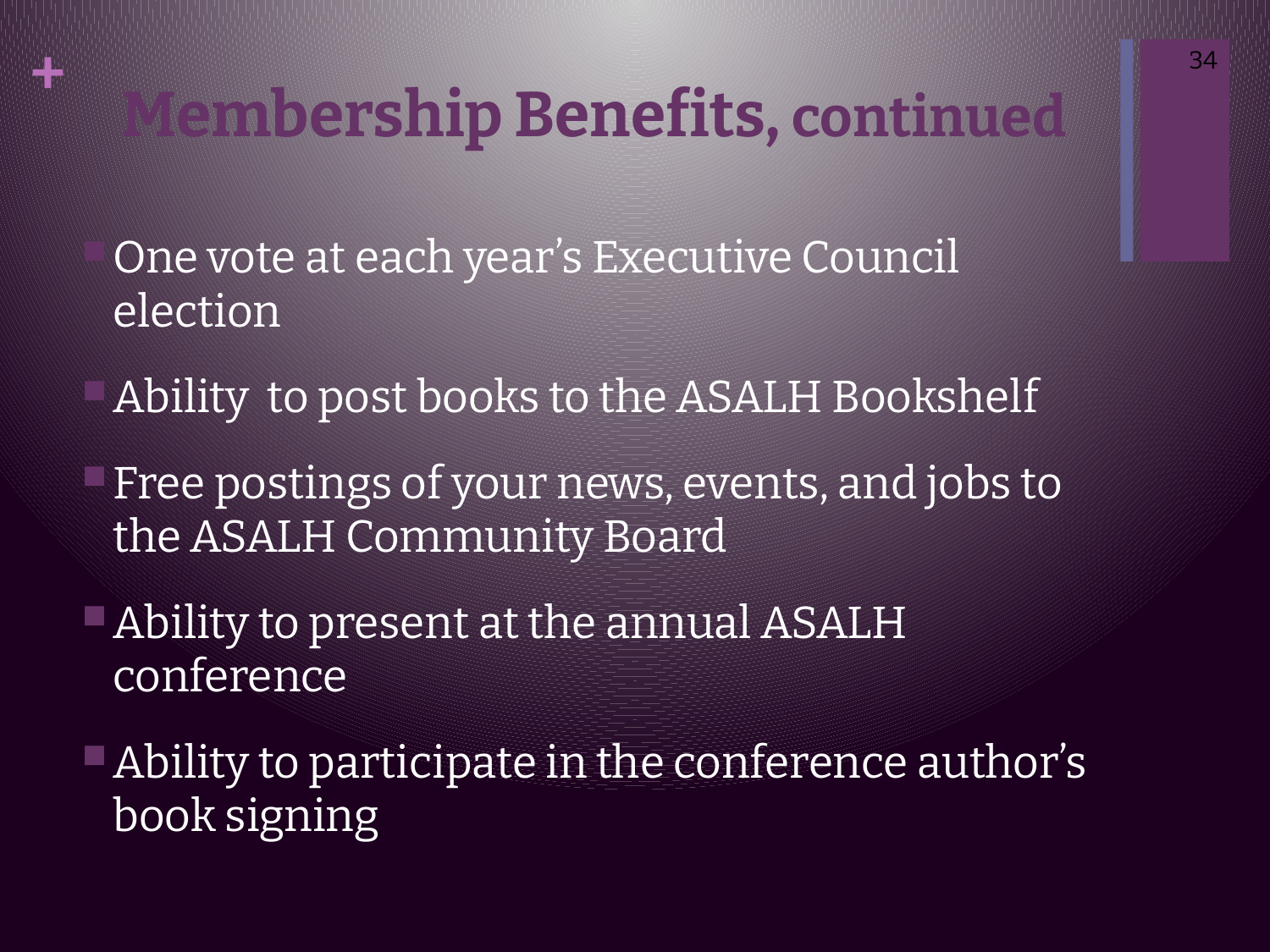

34
# Membership Benefits, continued
One vote at each year’s Executive Council election
Ability  to post books to the ASALH Bookshelf
Free postings of your news, events, and jobs to the ASALH Community Board
Ability to present at the annual ASALH conference
Ability to participate in the conference author’s book signing